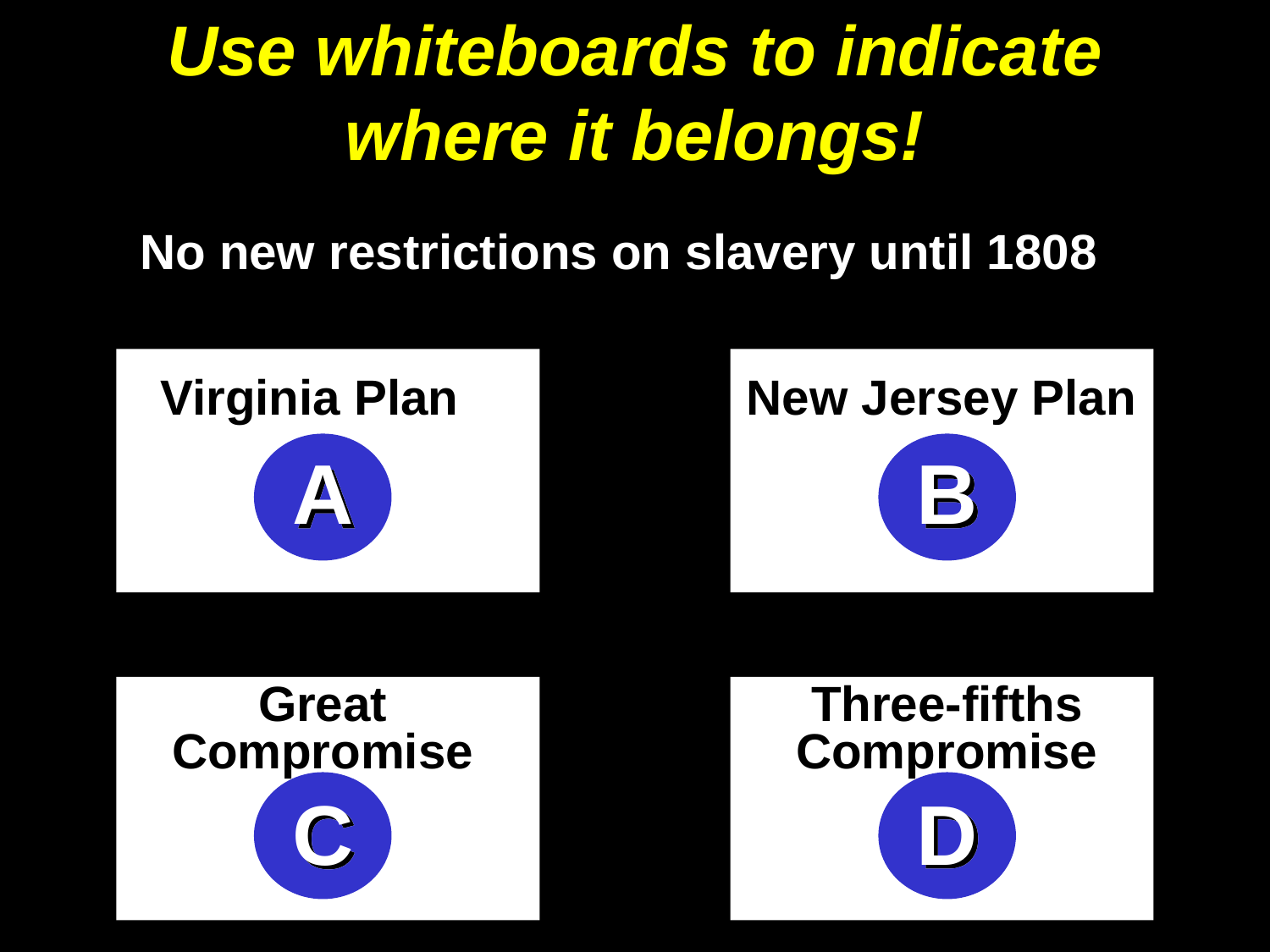

# Use whiteboards to indicate where it belongs!
No new restrictions on slavery until 1808

Virginia Plan                     New Jersey Plan

A

B

Great Compromise

Three-fifths Compromise

C
D